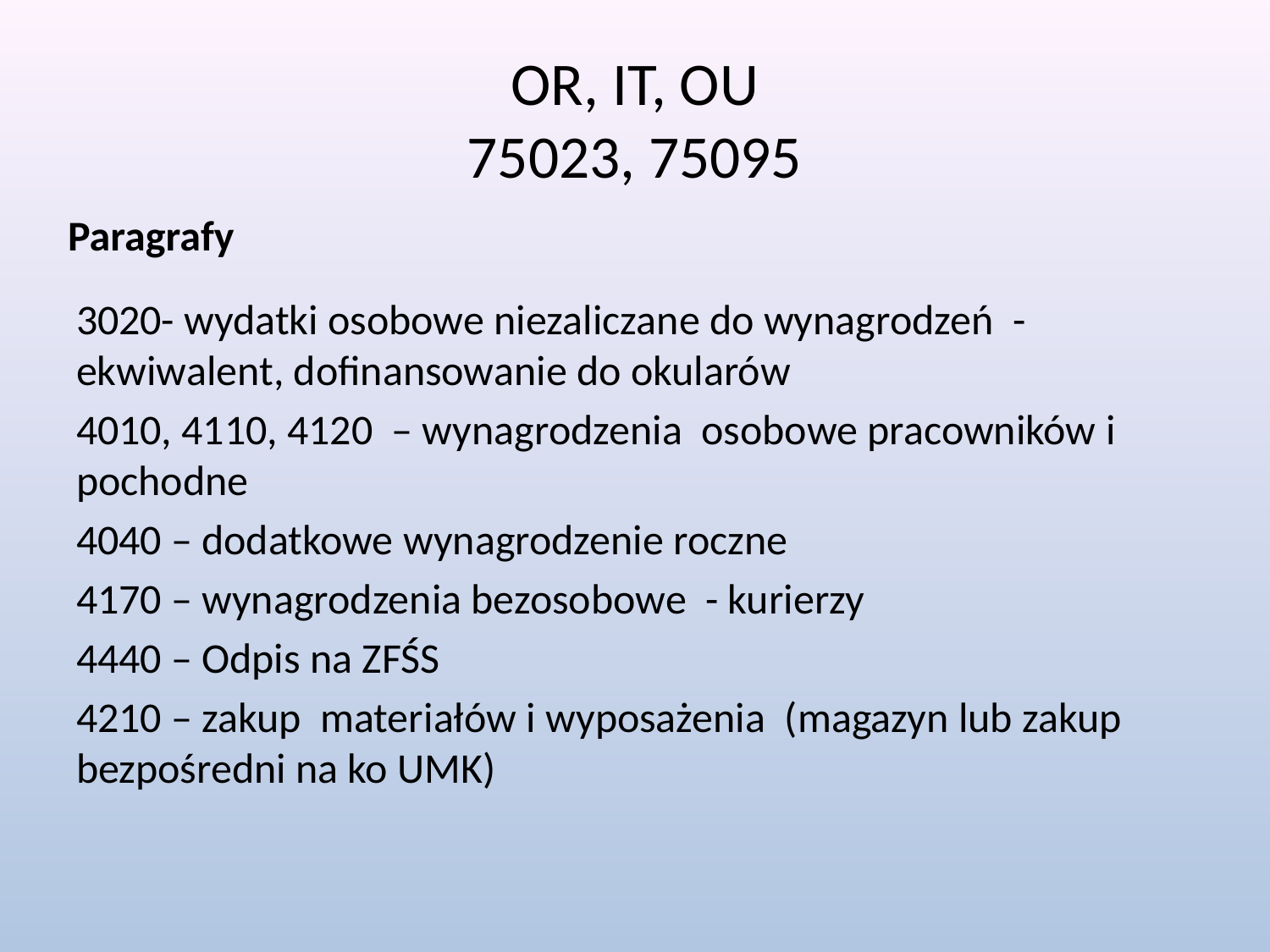

# OR, IT, OU 75023, 75095
Paragrafy
3020- wydatki osobowe niezaliczane do wynagrodzeń  - ekwiwalent, dofinansowanie do okularów
4010, 4110, 4120  – wynagrodzenia  osobowe pracowników i pochodne
4040 – dodatkowe wynagrodzenie roczne
4170 – wynagrodzenia bezosobowe  - kurierzy
4440 – Odpis na ZFŚS
4210 – zakup  materiałów i wyposażenia  (magazyn lub zakup bezpośredni na ko UMK)